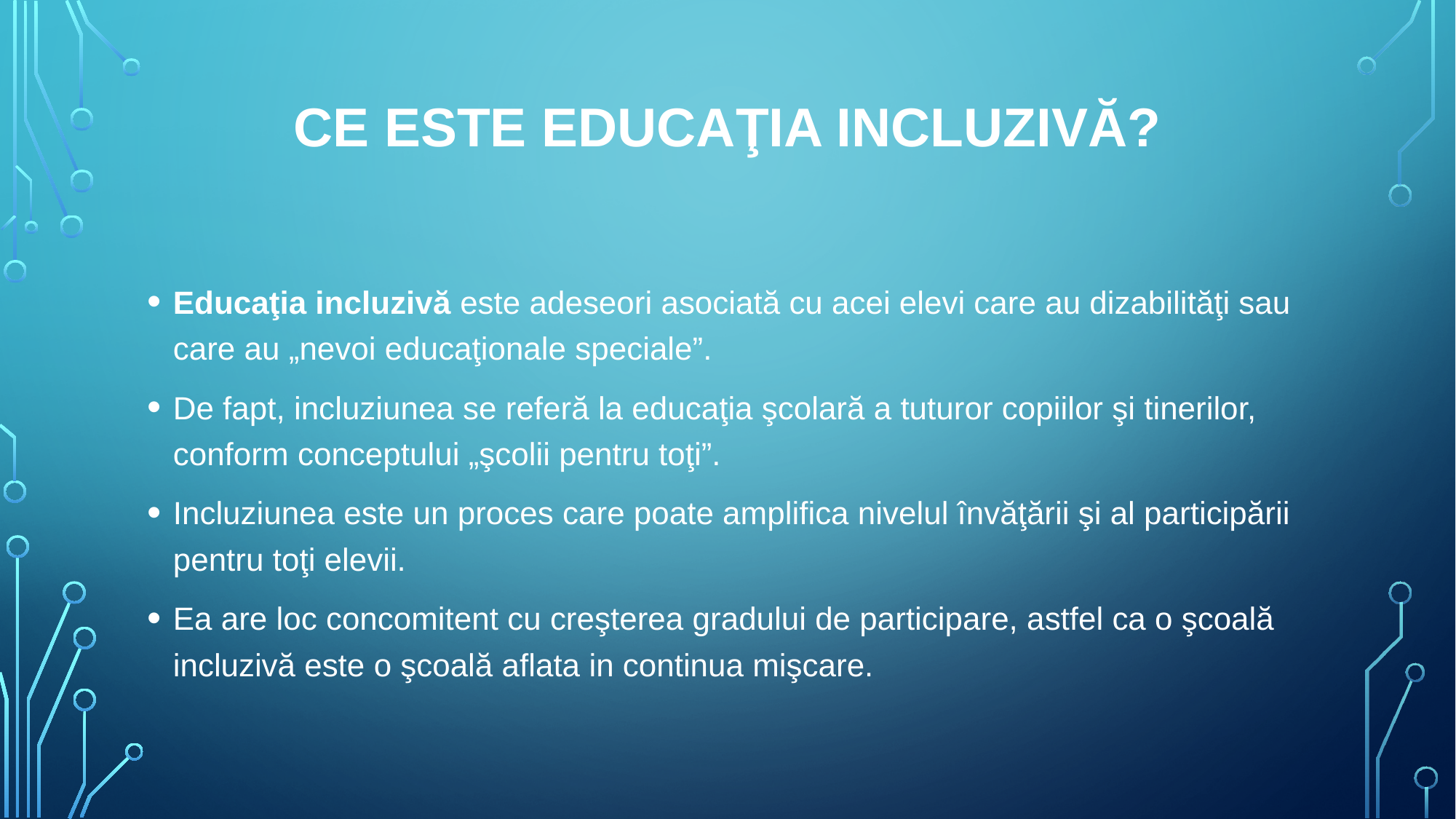

# Ce este educaţia incluzivă?
Educaţia incluzivă este adeseori asociată cu acei elevi care au dizabilităţi sau care au „nevoi educaţionale speciale”.
De fapt, incluziunea se referă la educaţia şcolară a tuturor copiilor şi tinerilor, conform conceptului „şcolii pentru toţi”.
Incluziunea este un proces care poate amplifica nivelul învăţării şi al participării pentru toţi elevii.
Ea are loc concomitent cu creşterea gradului de participare, astfel ca o şcoală incluzivă este o şcoală aflata in continua mişcare.